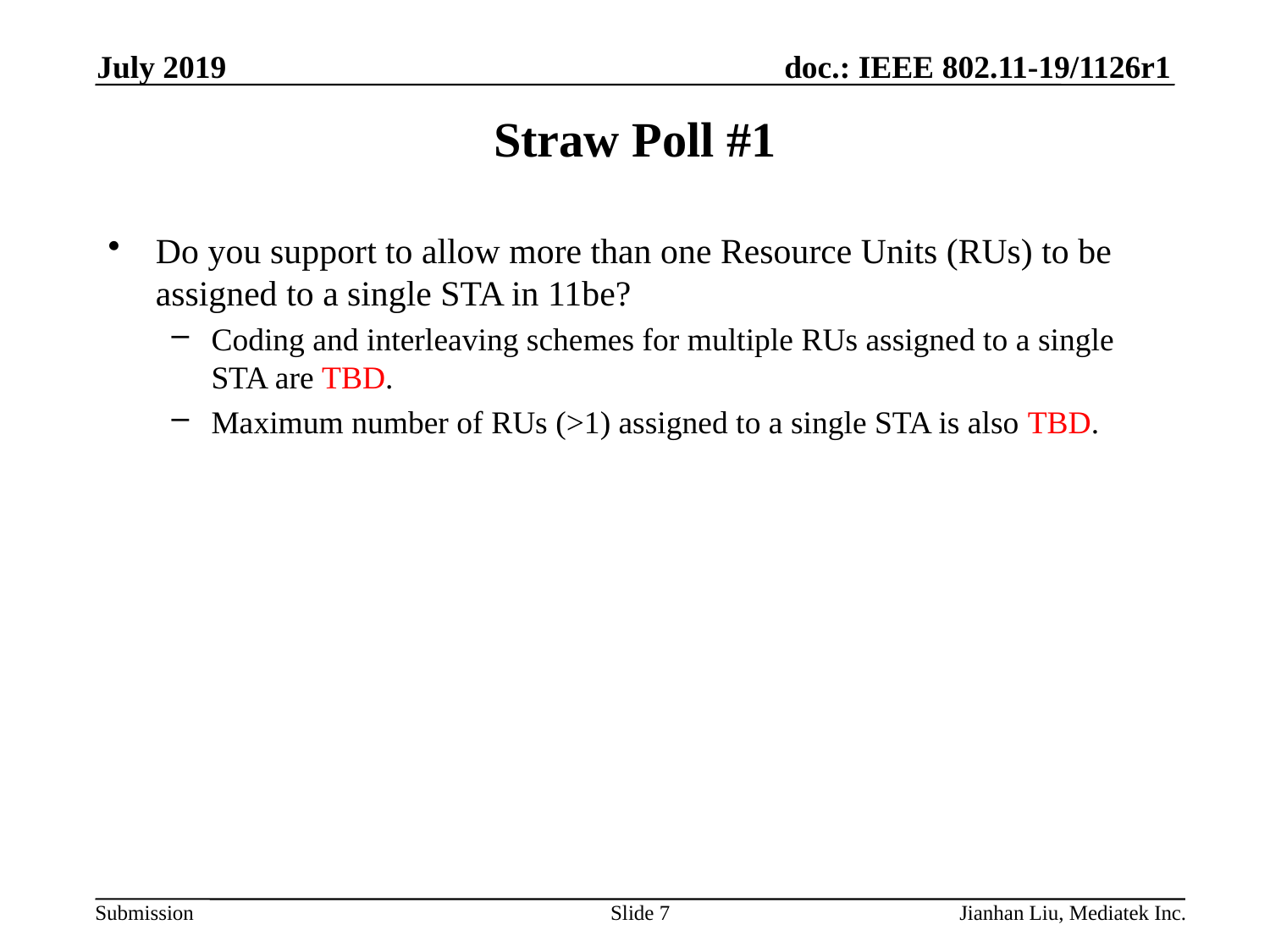

July 2019
# Straw Poll #1
Do you support to allow more than one Resource Units (RUs) to be assigned to a single STA in 11be?
Coding and interleaving schemes for multiple RUs assigned to a single STA are TBD.
Maximum number of RUs (>1) assigned to a single STA is also TBD.

Slide 7
Jianhan Liu, Mediatek Inc.